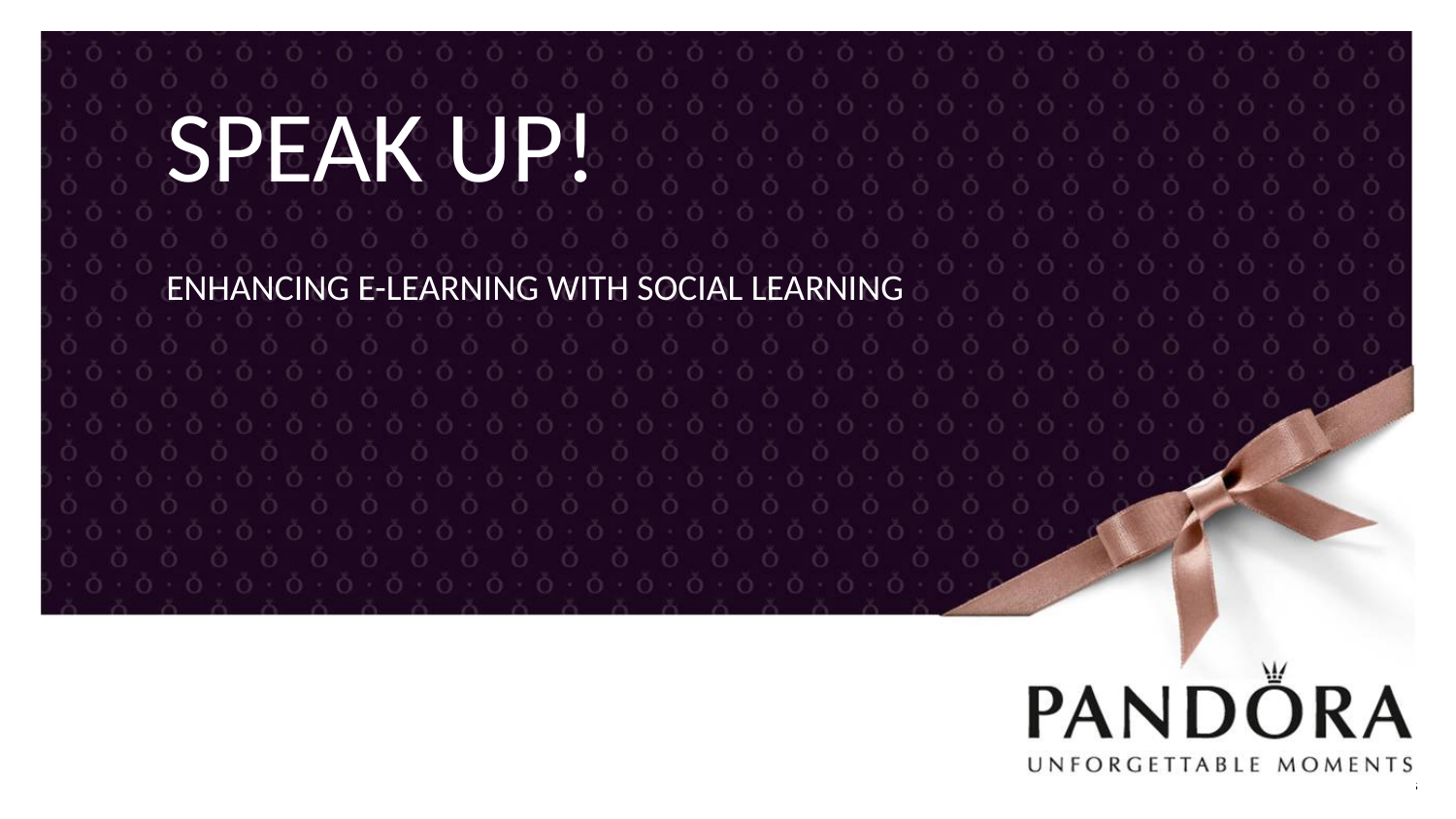

# SPEAK UP!
Enhancing e-learning with social learning